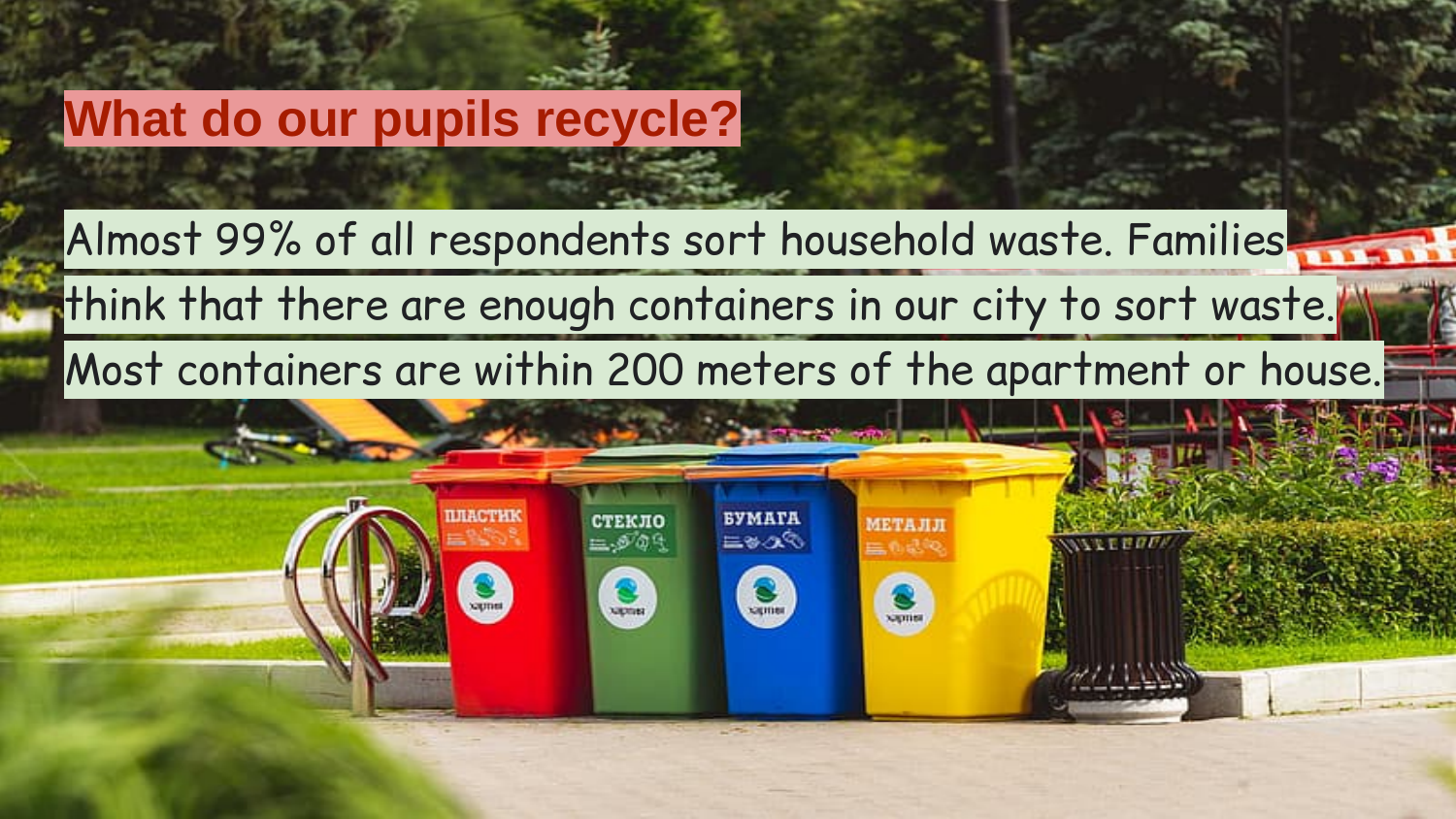

# What do our pupils recycle?

Almost 99% of all respondents sort household waste. Families think that there are enough containers in our city to sort waste. Most containers are within 200 meters of the apartment or house.